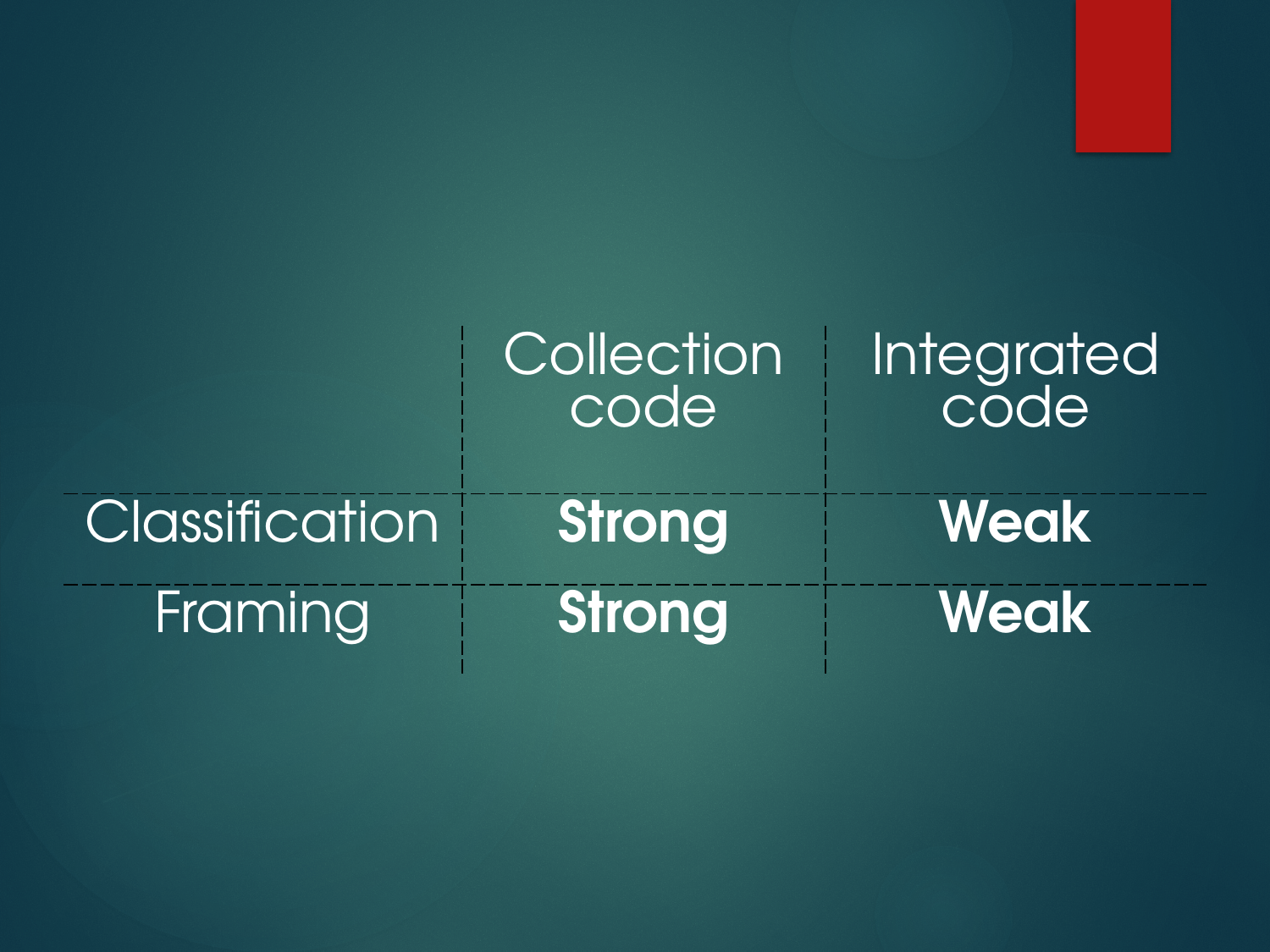

|  | Collection code | Integrated code |
| --- | --- | --- |
| Classification | Strong | Weak |
| Framing | Strong | Weak |